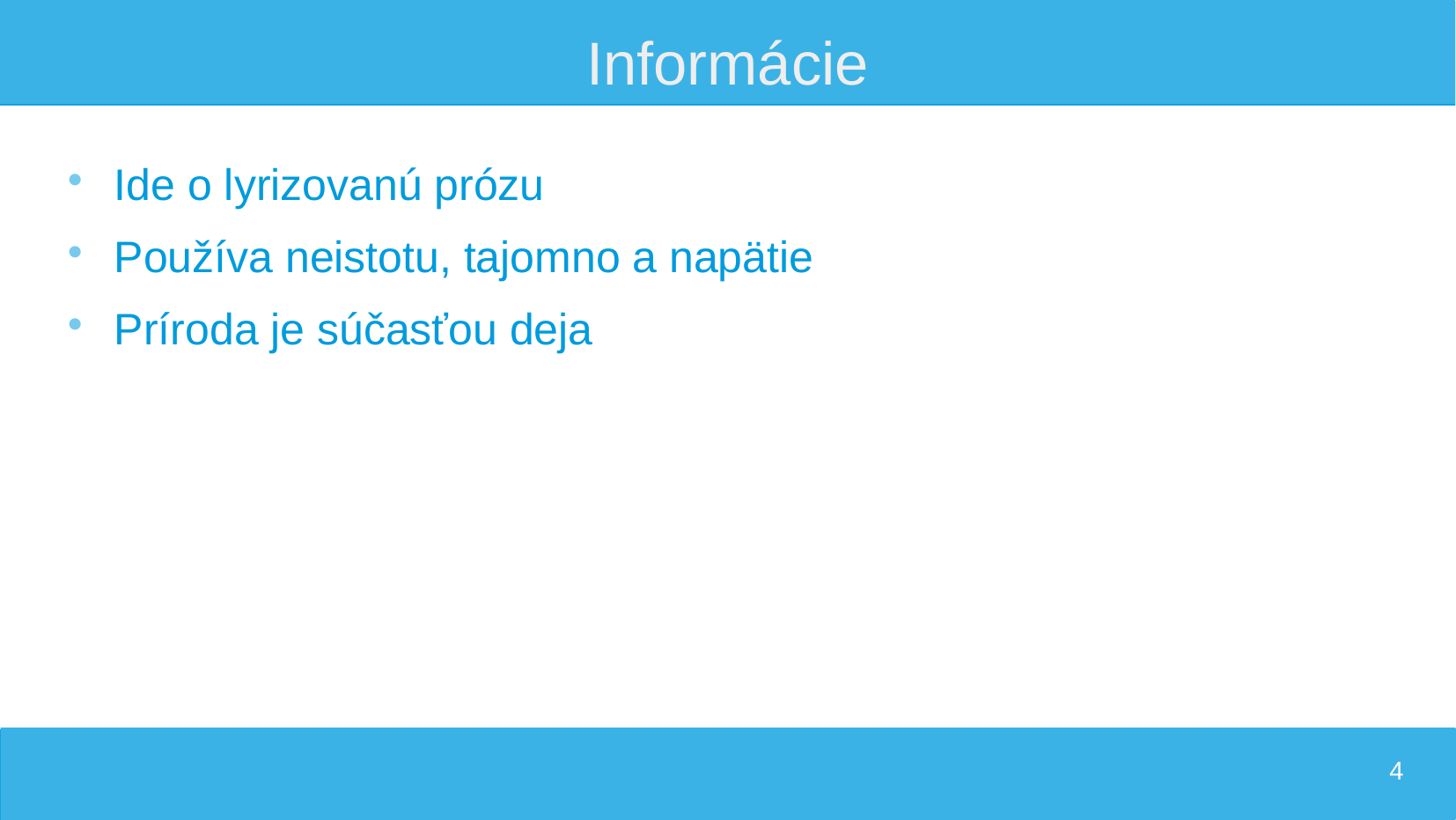

# Informácie
Ide o lyrizovanú prózu
Používa neistotu, tajomno a napätie
Príroda je súčasťou deja
4